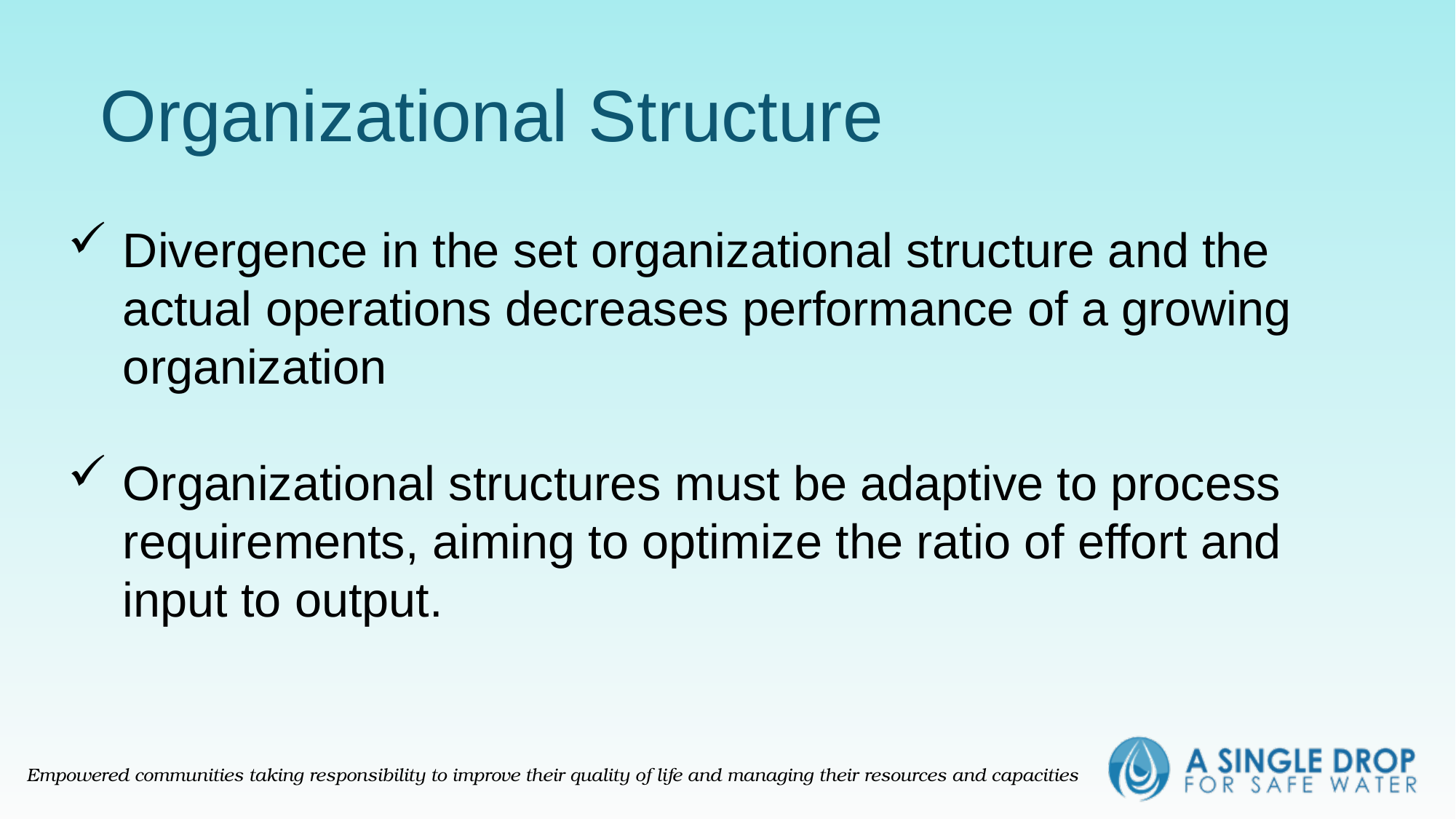

# Organizational Structure
Divergence in the set organizational structure and the actual operations decreases performance of a growing organization

Organizational structures must be adaptive to process requirements, aiming to optimize the ratio of effort and input to output.